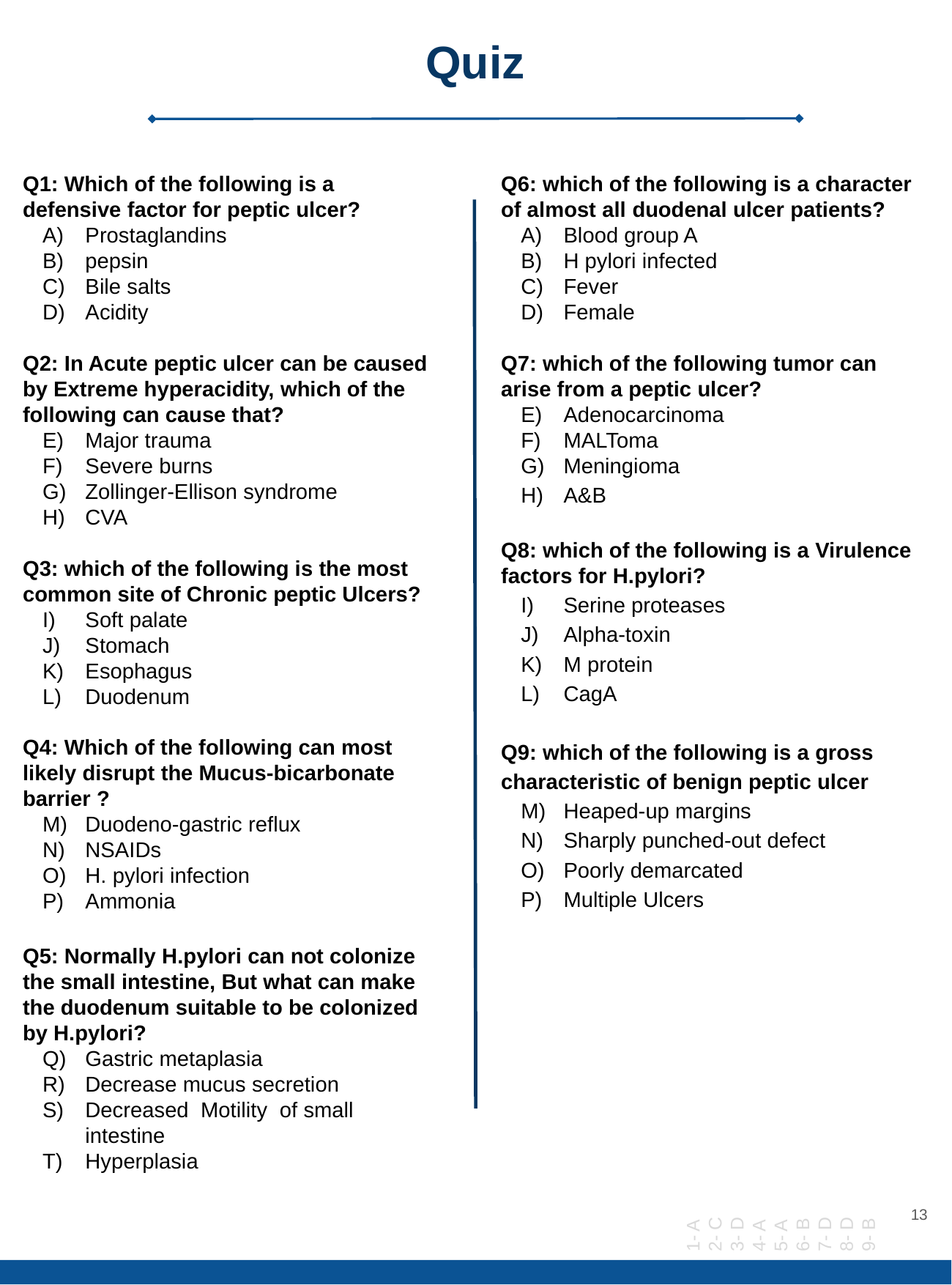

Quiz
Q1: Which of the following is a defensive factor for peptic ulcer?
Prostaglandins
pepsin
Bile salts
Acidity

Q2: In Acute peptic ulcer can be caused by Extreme hyperacidity, which of the following can cause that?
Major trauma
Severe burns
Zollinger-Ellison syndrome
CVA

Q3: which of the following is the most common site of Chronic peptic Ulcers?
Soft palate
Stomach
Esophagus
​​Duodenum

Q4: Which of the following can most likely disrupt the Mucus-bicarbonate barrier ?
Duodeno-gastric reflux
NSAIDs
H. pylori infection
Ammonia

Q5: Normally H.pylori can not colonize the small intestine, But what can make the duodenum suitable to be colonized  by H.pylori?
Gastric metaplasia
Decrease mucus secretion
Decreased  Motility  of small intestine
Hyperplasia

Q6: which of the following is a character of almost all duodenal ulcer patients?
Blood group A
H pylori infected
Fever
Female

Q7: which of the following tumor can arise from a peptic ulcer?
Adenocarcinoma
MALToma
Meningioma
A&B

Q8: which of the following is a Virulence factors for H.pylori?
Serine proteases
Alpha-toxin
M protein
CagA

Q9: which of the following is a gross characteristic of benign peptic ulcer
Heaped-up margins
Sharply punched-out defect
Poorly demarcated
Multiple Ulcers

1- A
2- C
3- D
4- A
5- A
6- B
7- D
8- D
9- B
13